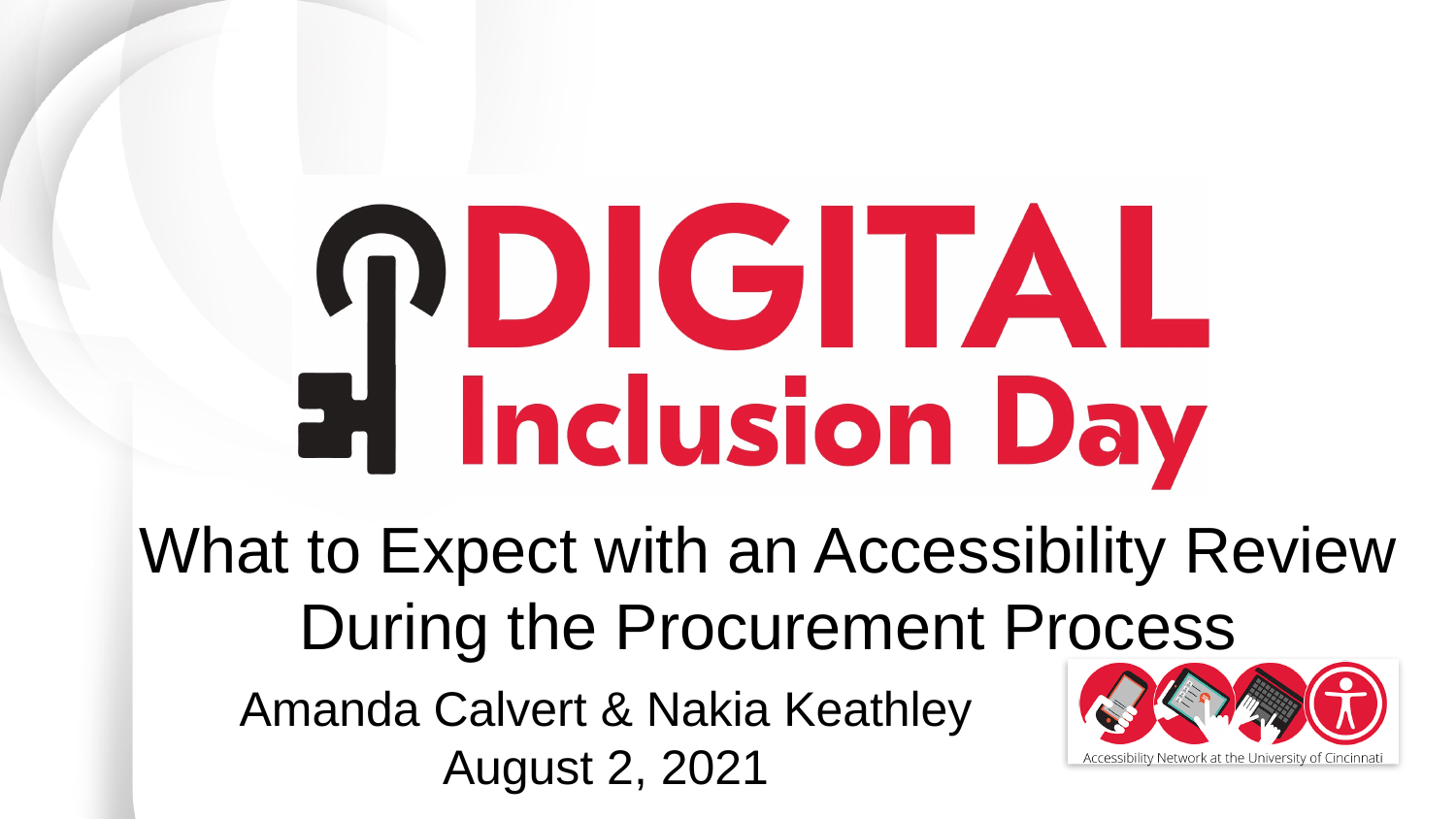

What to Expect with an Accessibility Review During the Procurement Process
Amanda Calvert & Nakia Keathley
August 2, 2021